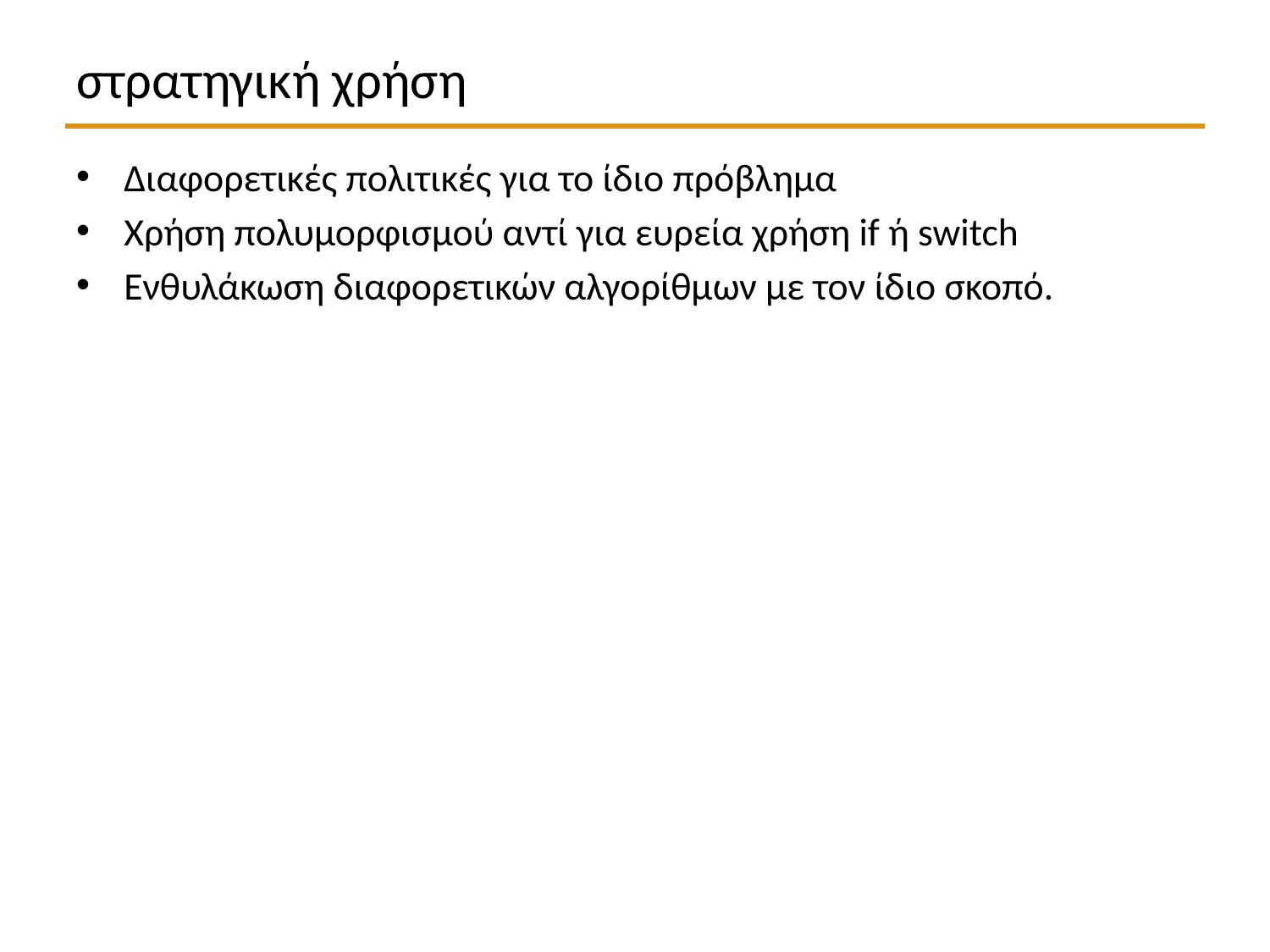

# στρατηγική χρήση
Διαφορετικές πολιτικές για το ίδιο πρόβλημα
Χρήση πολυμορφισμού αντί για ευρεία χρήση if ή switch
Ενθυλάκωση διαφορετικών αλγορίθμων με τον ίδιο σκοπό.